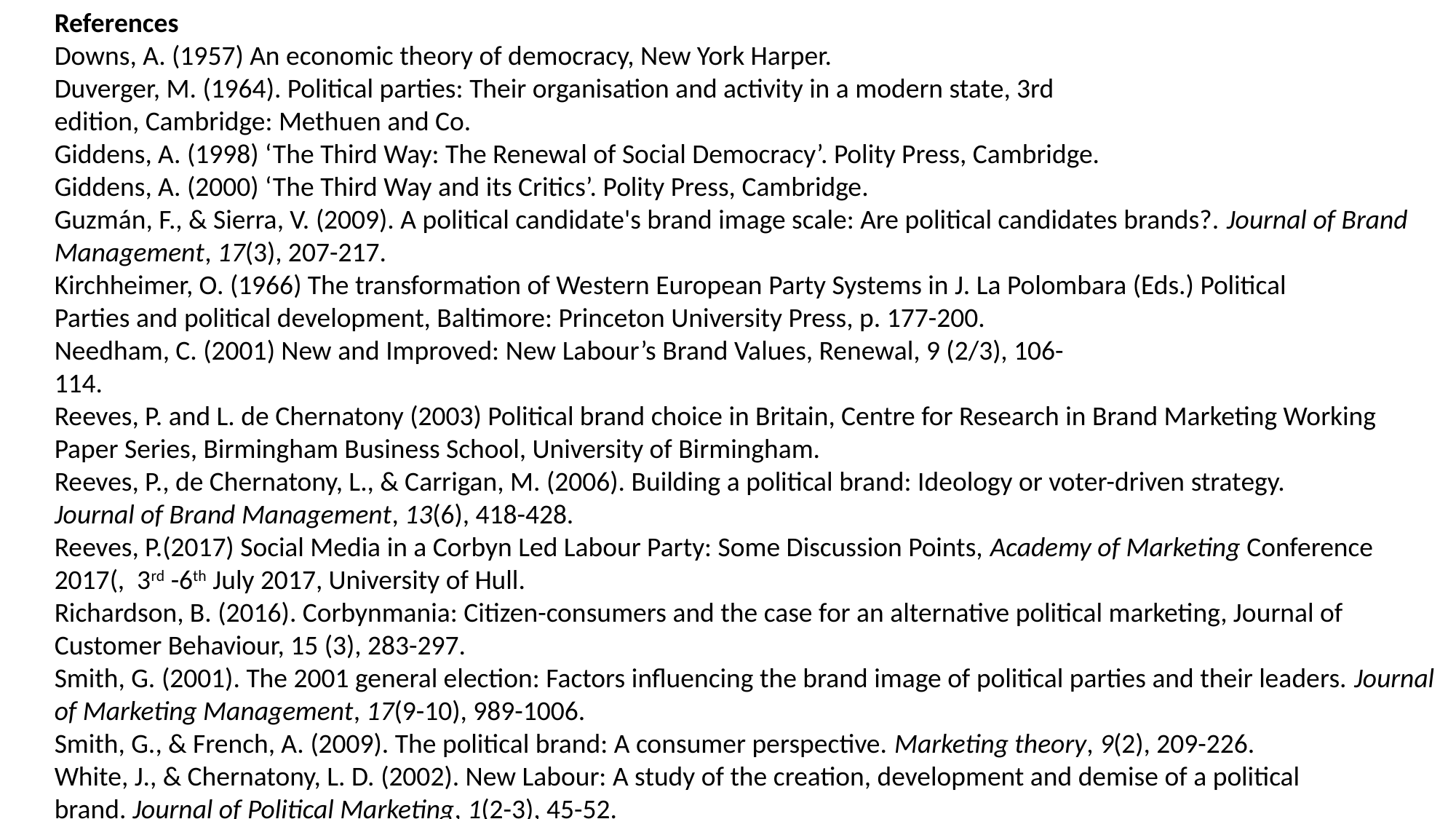

References
Downs, A. (1957) An economic theory of democracy, New York Harper.
Duverger, M. (1964). Political parties: Their organisation and activity in a modern state, 3rd
edition, Cambridge: Methuen and Co.
Giddens, A. (1998) ‘The Third Way: The Renewal of Social Democracy’. Polity Press, Cambridge.
Giddens, A. (2000) ‘The Third Way and its Critics’. Polity Press, Cambridge.
Guzmán, F., & Sierra, V. (2009). A political candidate's brand image scale: Are political candidates brands?. Journal of Brand Management, 17(3), 207-217.
Kirchheimer, O. (1966) The transformation of Western European Party Systems in J. La Polombara (Eds.) Political
Parties and political development, Baltimore: Princeton University Press, p. 177-200.
Needham, C. (2001) New and Improved: New Labour’s Brand Values, Renewal, 9 (2/3), 106-
114.
Reeves, P. and L. de Chernatony (2003) Political brand choice in Britain, Centre for Research in Brand Marketing Working Paper Series, Birmingham Business School, University of Birmingham.
Reeves, P., de Chernatony, L., & Carrigan, M. (2006). Building a political brand: Ideology or voter-driven strategy.
Journal of Brand Management, 13(6), 418-428.
Reeves, P.(2017) Social Media in a Corbyn Led Labour Party: Some Discussion Points, Academy of Marketing Conference 2017(,  3rd -6th July 2017, University of Hull.
Richardson, B. (2016). Corbynmania: Citizen-consumers and the case for an alternative political marketing, Journal of Customer Behaviour, 15 (3), 283-297.
Smith, G. (2001). The 2001 general election: Factors influencing the brand image of political parties and their leaders. Journal of Marketing Management, 17(9-10), 989-1006.
Smith, G., & French, A. (2009). The political brand: A consumer perspective. Marketing theory, 9(2), 209-226.
White, J., & Chernatony, L. D. (2002). New Labour: A study of the creation, development and demise of a political
brand. Journal of Political Marketing, 1(2-3), 45-52.